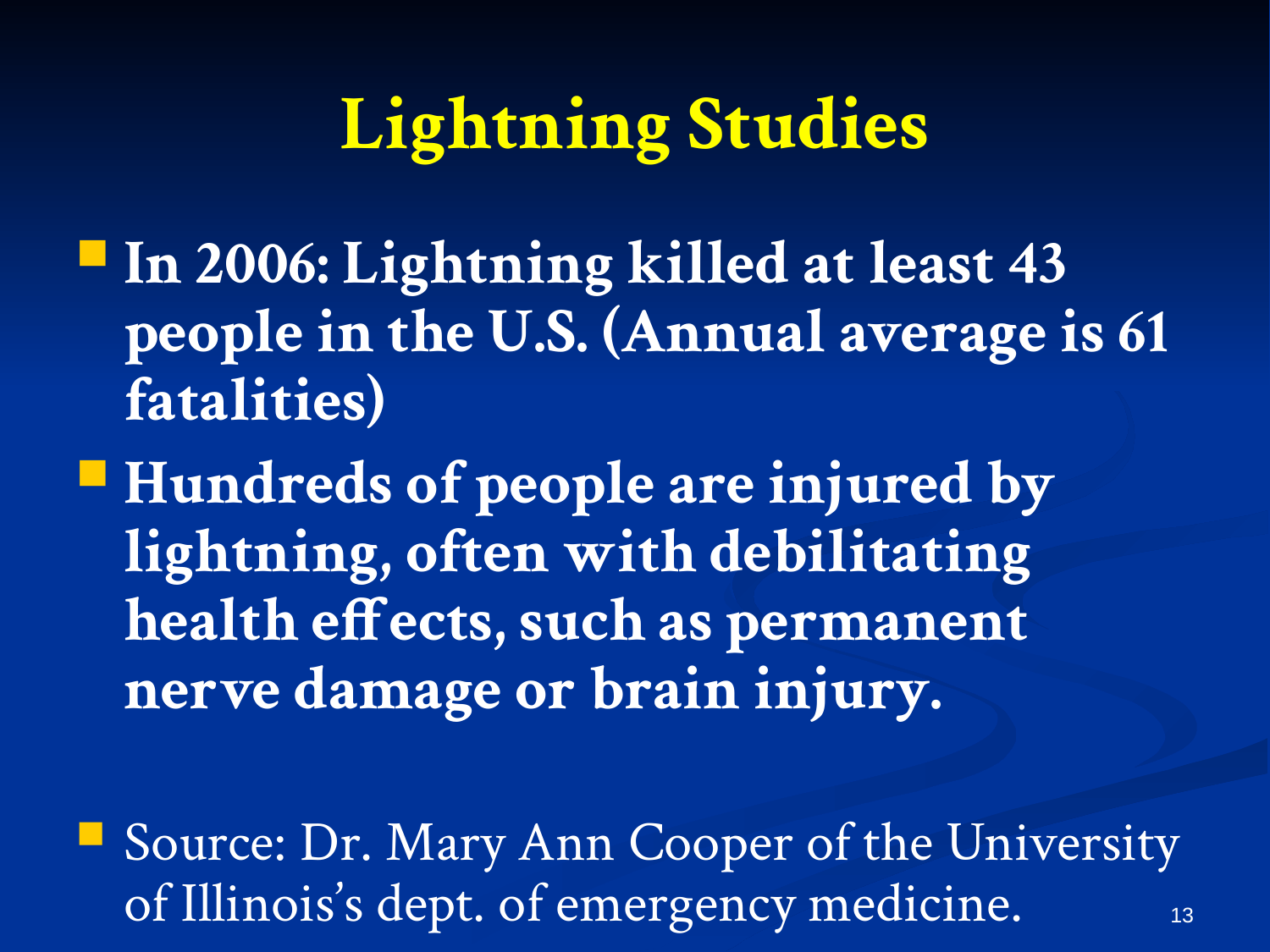

# Lightning Studies
In 2006: Lightning killed at least 43 people in the U.S. (Annual average is 61 fatalities)
Hundreds of people are injured by lightning, often with debilitating health effects, such as permanent nerve damage or brain injury.

Source: Dr. Mary Ann Cooper of the University of Illinois’s dept. of emergency medicine.

13